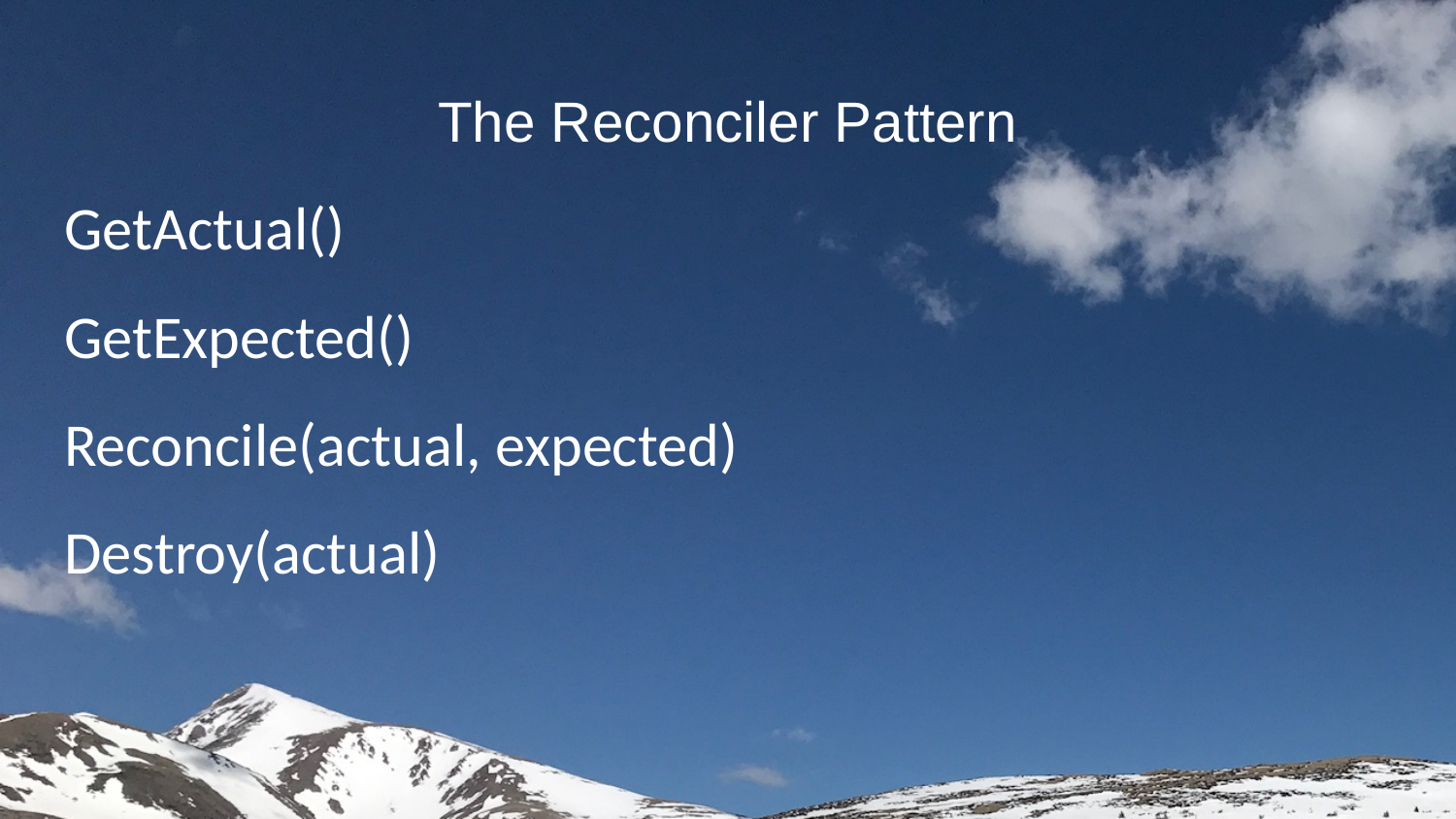

# The Reconciler Pattern
GetActual()
GetExpected()
Reconcile(actual, expected)
Destroy(actual)